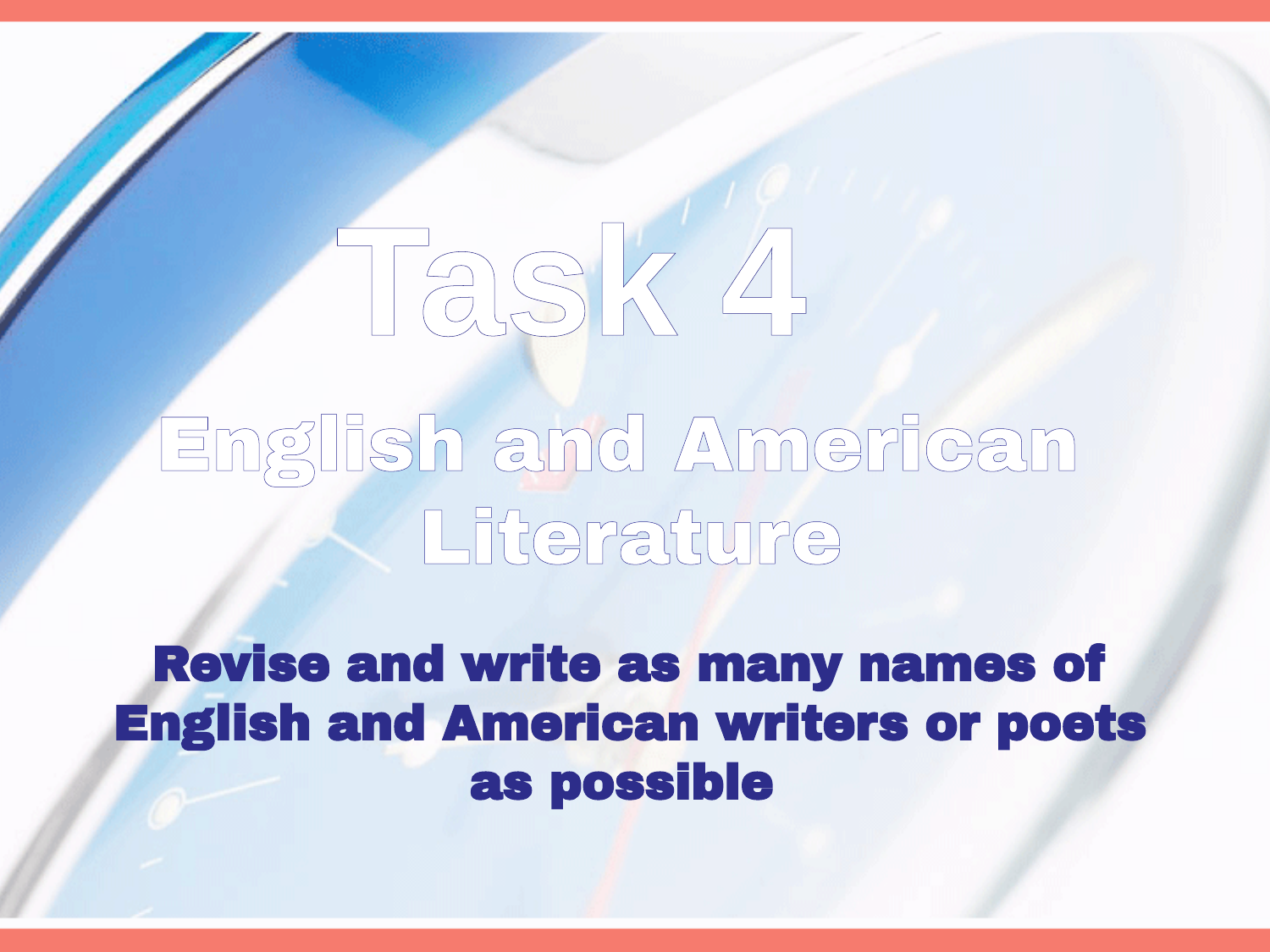

Task 4
English and American
Literature
Revise and write as many names of English and American writers or poets as possible